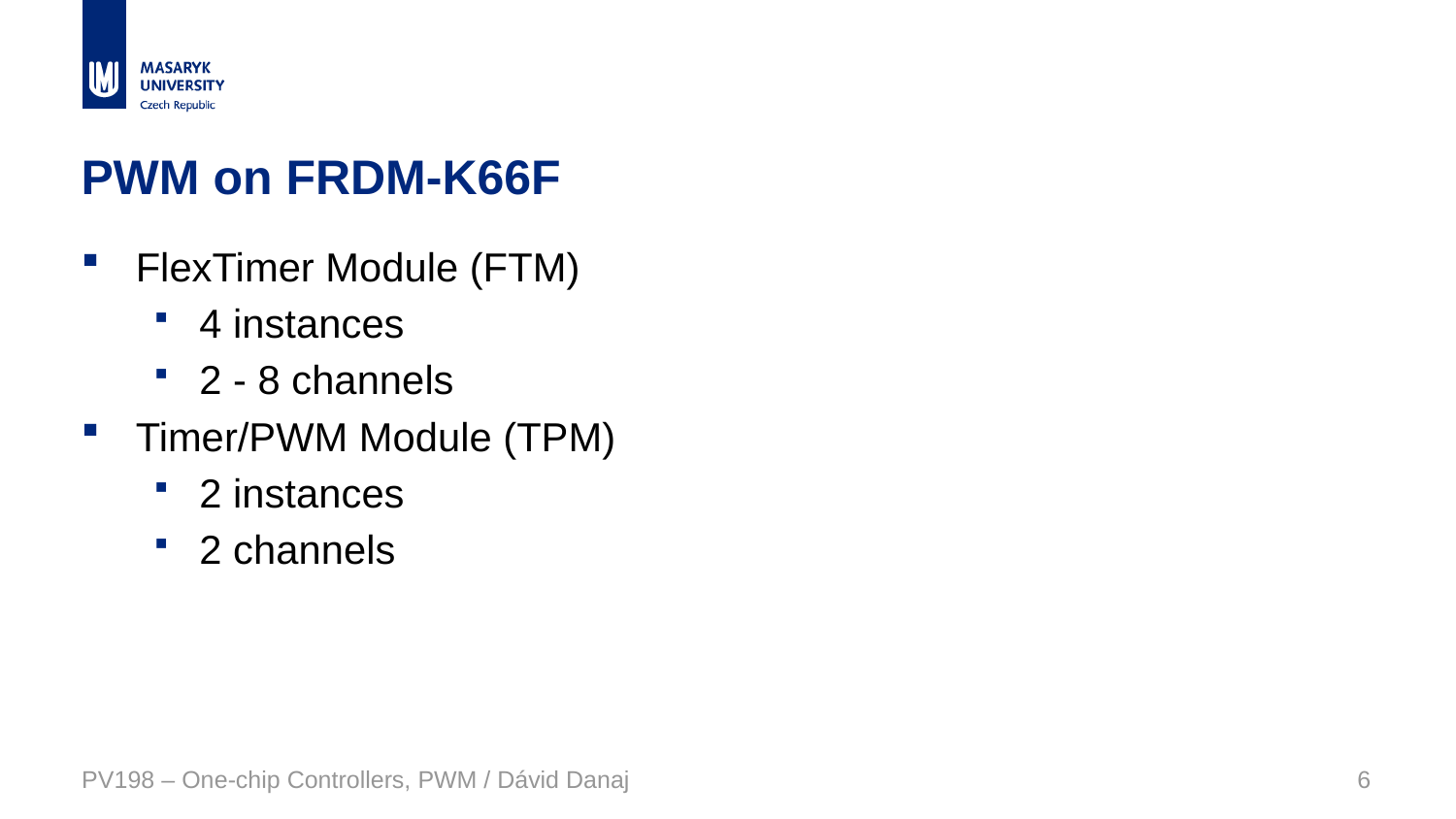

PWM on FRDM-K66F
FlexTimer Module (FTM)
4 instances
2 - 8 channels
Timer/PWM Module (TPM)
2 instances
2 channels
PV198 – One-chip Controllers, PWM / Dávid Danaj
6